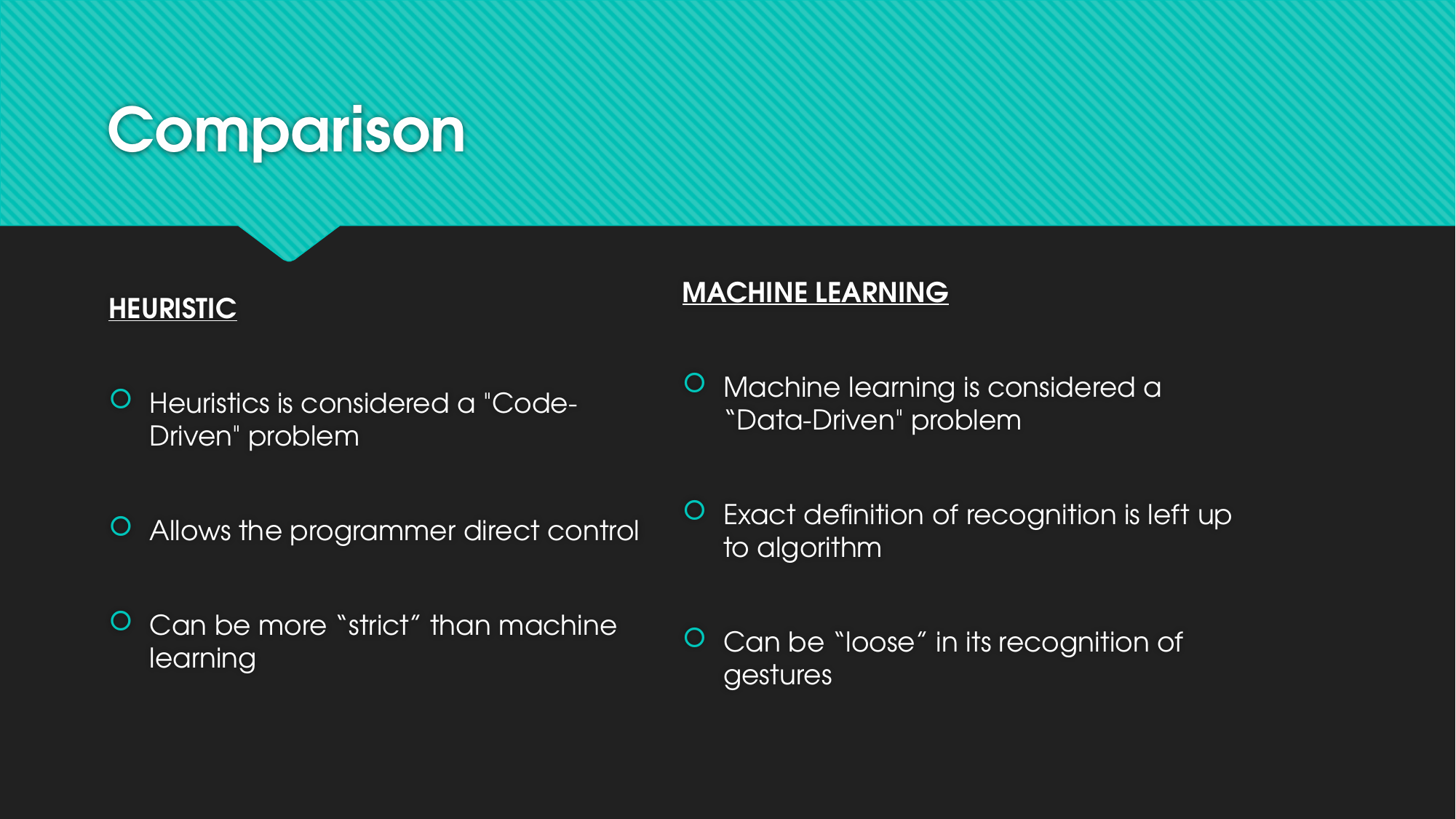

# Comparison
HEURISTIC

Heuristics is considered a "Code-Driven" problem

Allows the programmer direct control

Can be more “strict” than machine learning
MACHINE LEARNING

Machine learning is considered a “Data-Driven" problem

Exact definition of recognition is left up to algorithm

Can be “loose” in its recognition of gestures